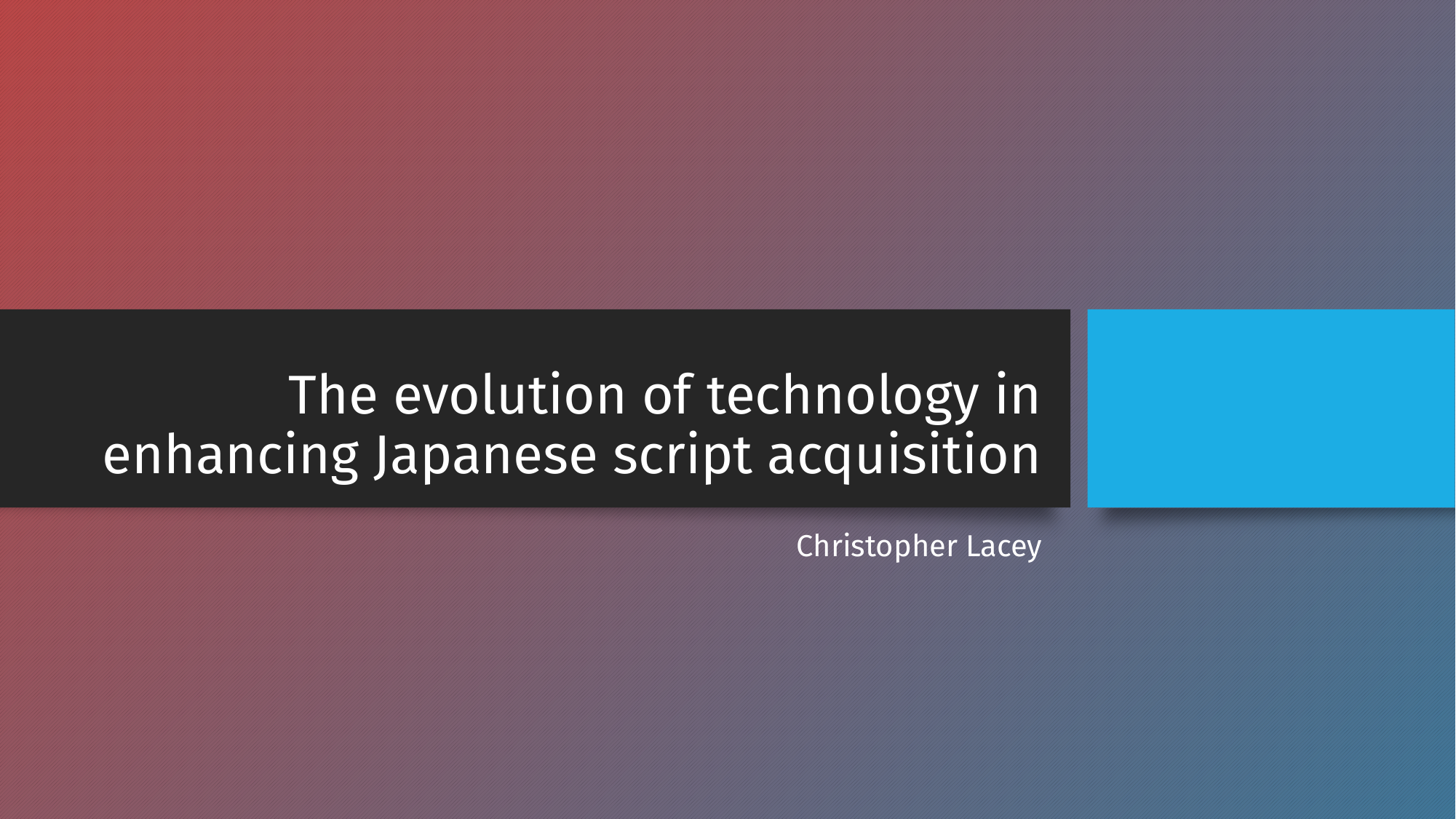

# The evolution of technology in enhancing Japanese script acquisition
Christopher Lacey